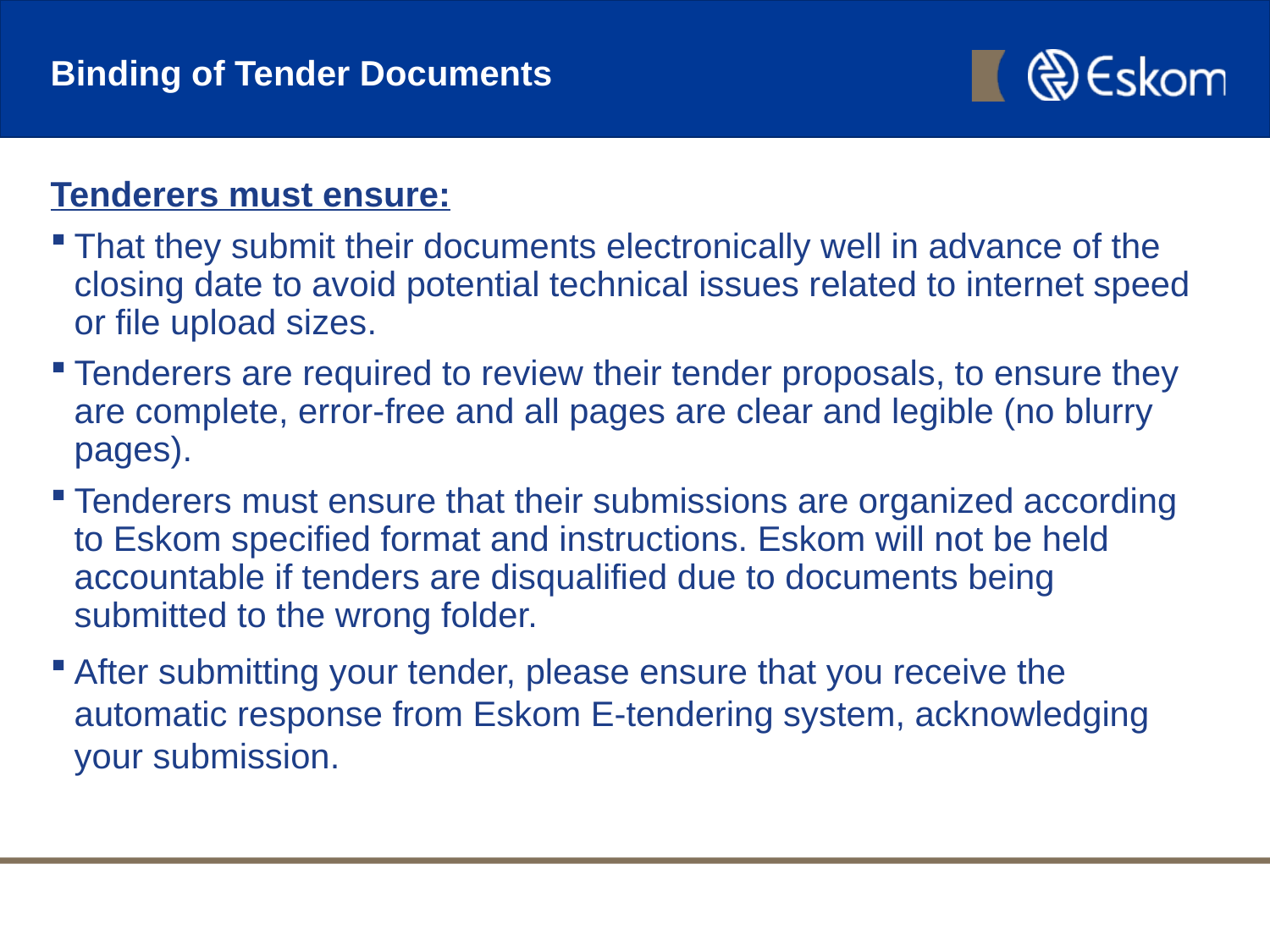

# Binding of Tender Documents
Tenderers must ensure:
That they submit their documents electronically well in advance of the closing date to avoid potential technical issues related to internet speed or file upload sizes.
Tenderers are required to review their tender proposals, to ensure they are complete, error-free and all pages are clear and legible (no blurry pages).
Tenderers must ensure that their submissions are organized according to Eskom specified format and instructions. Eskom will not be held accountable if tenders are disqualified due to documents being submitted to the wrong folder.
After submitting your tender, please ensure that you receive the automatic response from Eskom E-tendering system, acknowledging your submission.